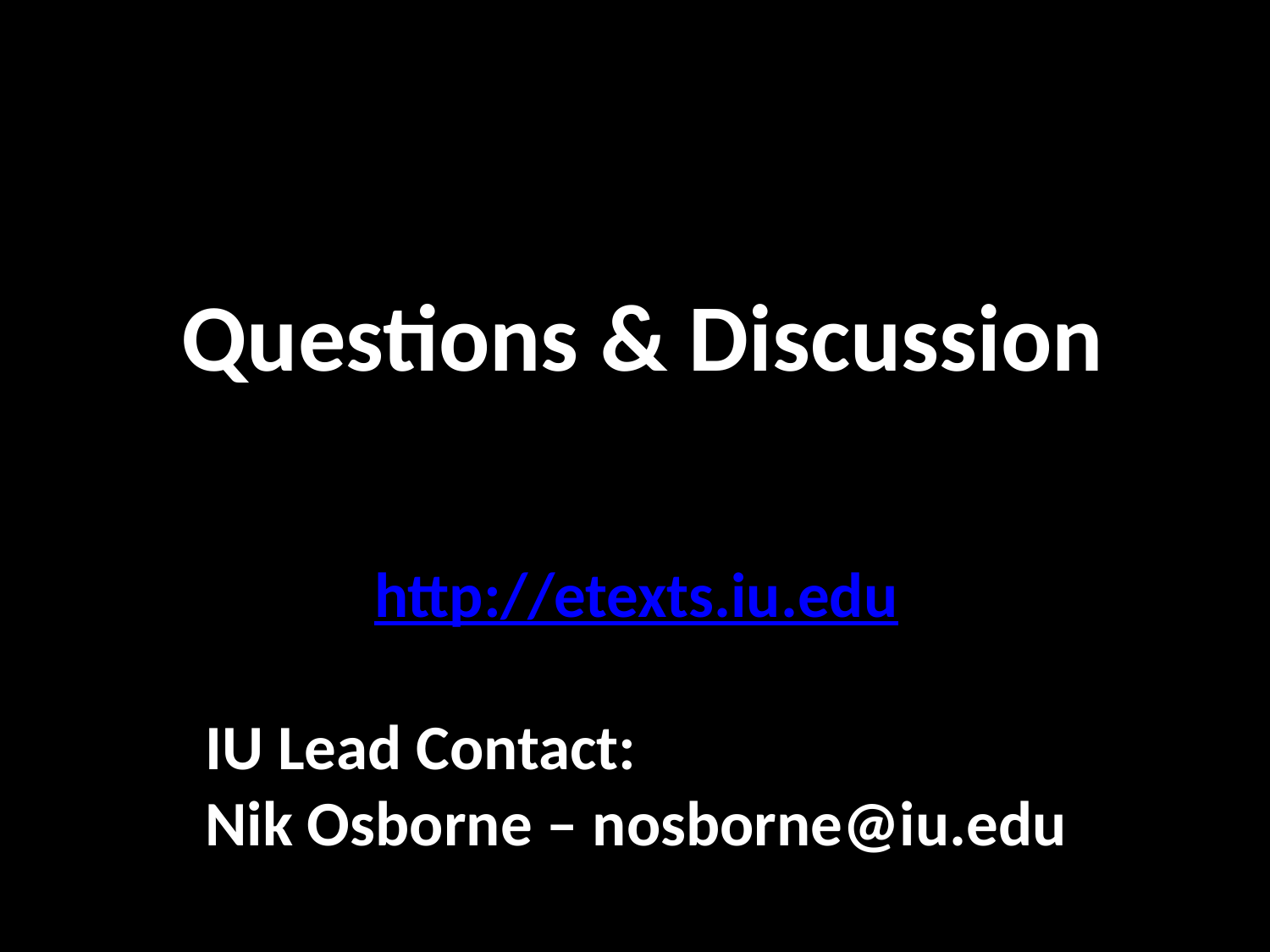

# Questions & Discussion
http://etexts.iu.edu

IU Lead Contact:
Nik Osborne – nosborne@iu.edu